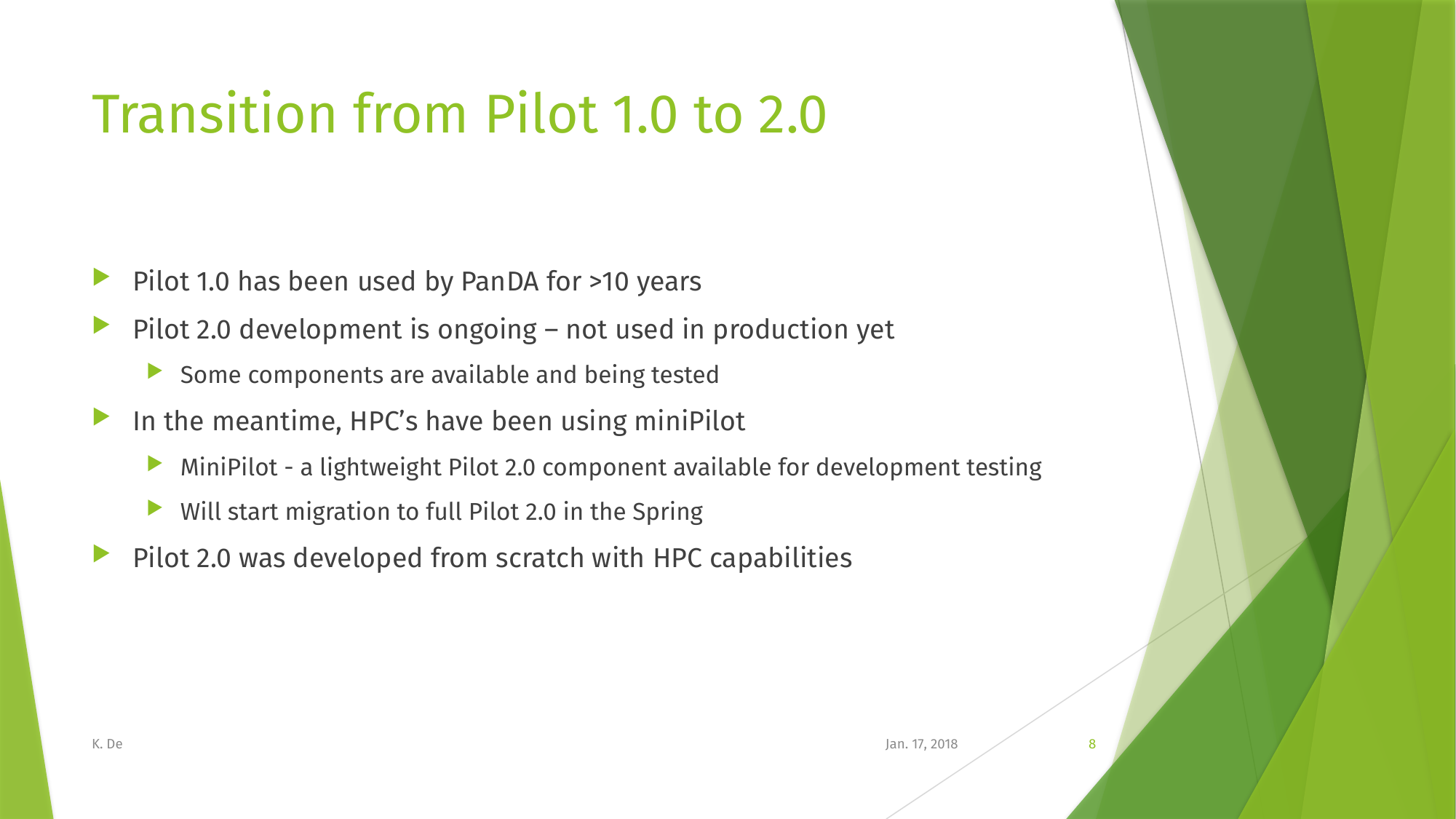

# Transition from Pilot 1.0 to 2.0
Pilot 1.0 has been used by PanDA for >10 years
Pilot 2.0 development is ongoing – not used in production yet
Some components are available and being tested
In the meantime, HPC’s have been using miniPilot
MiniPilot - a lightweight Pilot 2.0 component available for development testing
Will start migration to full Pilot 2.0 in the Spring
Pilot 2.0 was developed from scratch with HPC capabilities
K. De
Jan. 17, 2018
8